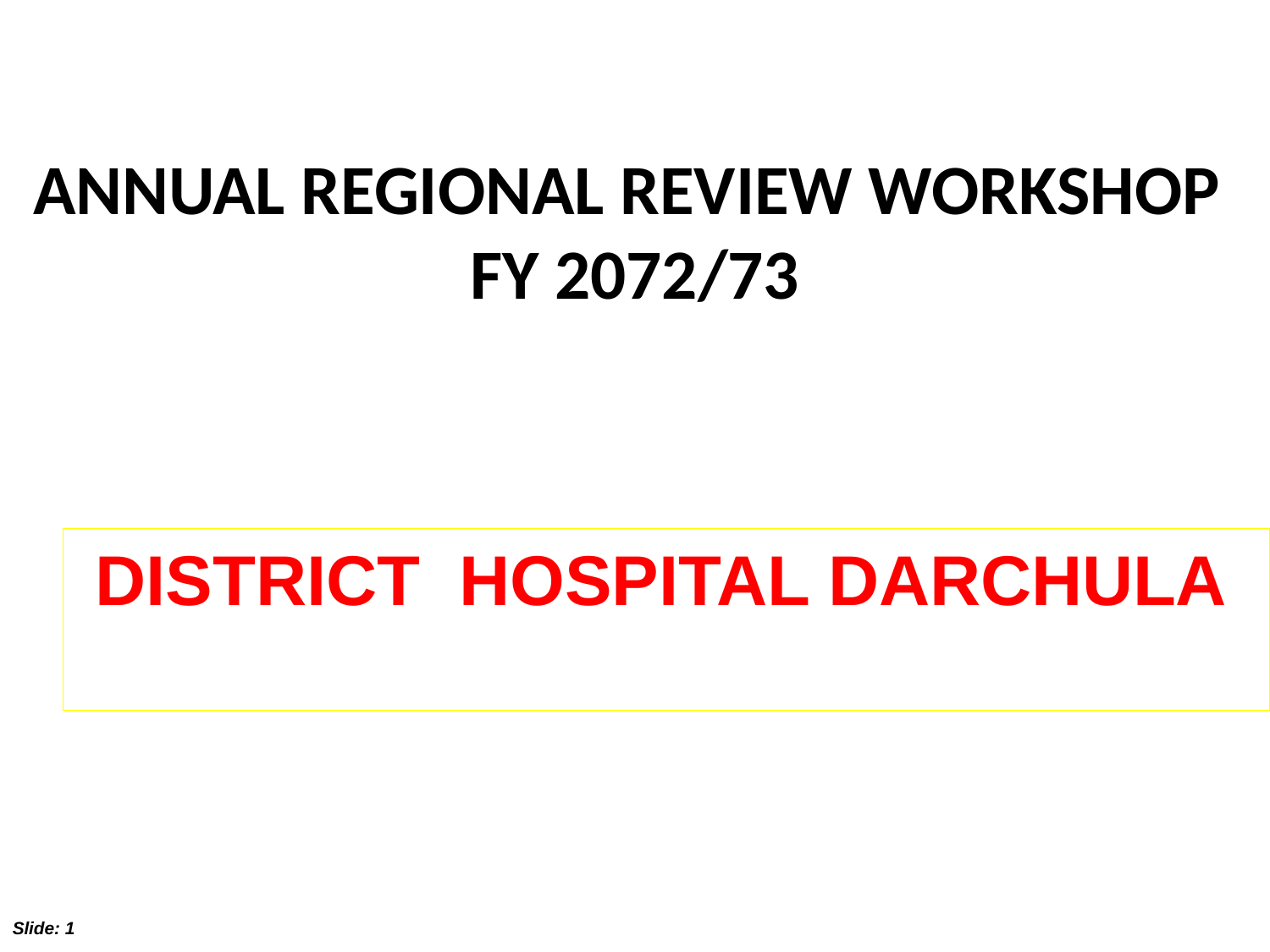

ANNUAL REGIONAL REVIEW WORKSHOP  FY 2072/73
 DISTRICT  HOSPITAL DARCHULA